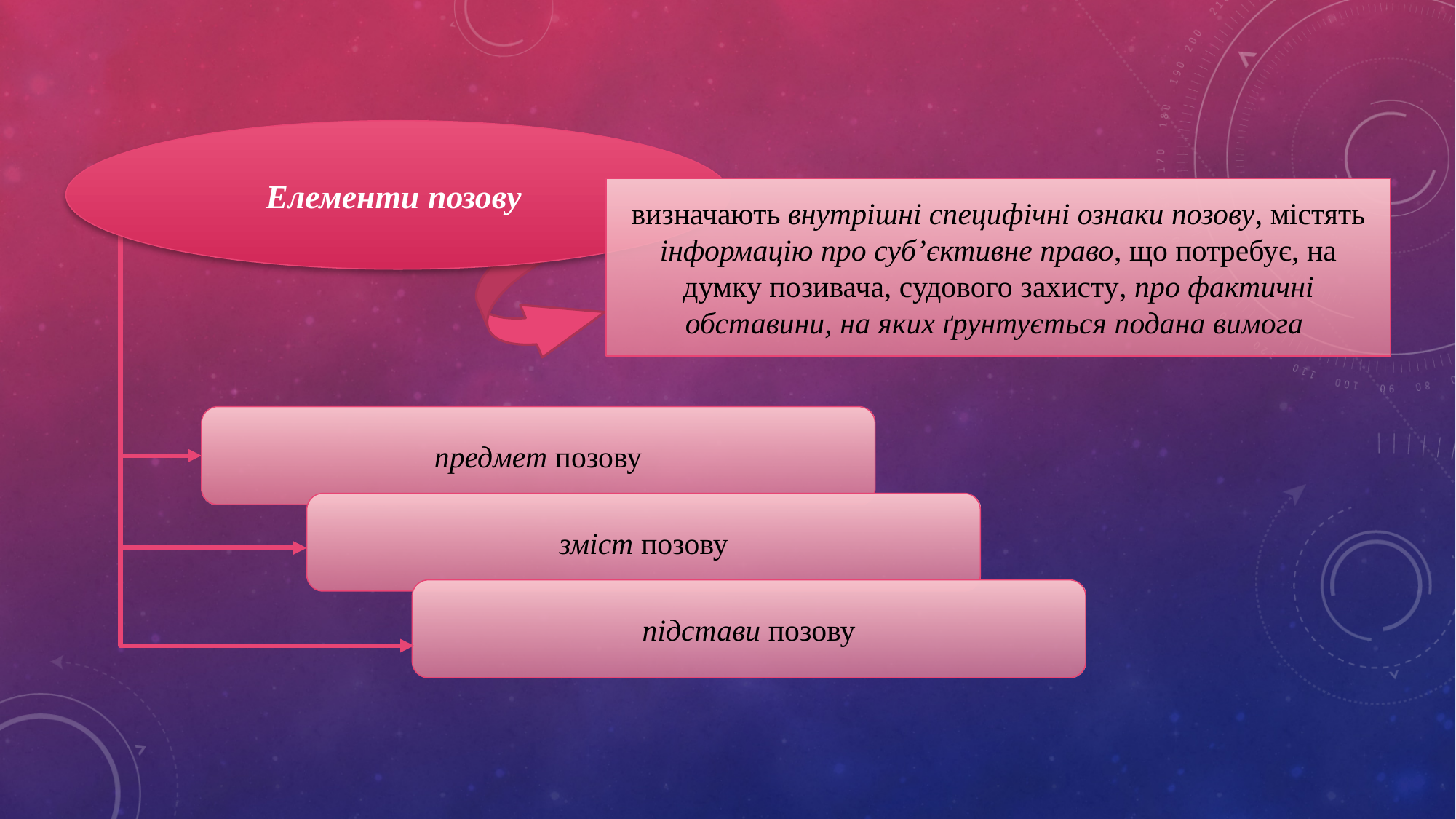

Елементи позову
визначають внутрішні специфічні ознаки позову, містять інформацію про суб’єктивне право, що потребує, на думку позивача, судового захисту, про фактичні обставини, на яких ґрунтується подана вимога

предмет позову
 зміст позову
підстави позову